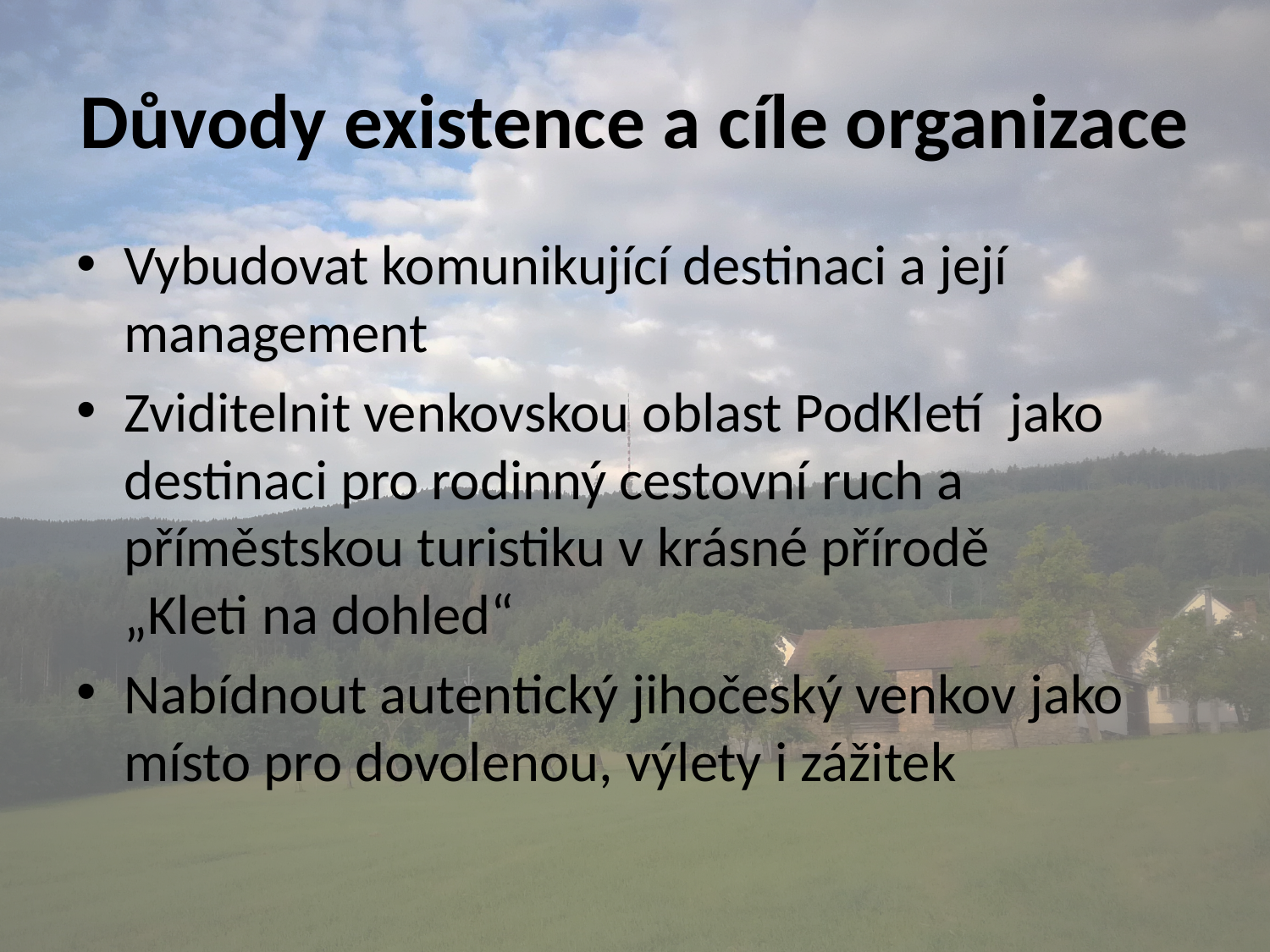

# Důvody existence a cíle organizace
Vybudovat komunikující destinaci a její management
Zviditelnit venkovskou oblast PodKletí  jako destinaci pro rodinný cestovní ruch a příměstskou turistiku v krásné přírodě
„Kleti na dohled“
Nabídnout autentický jihočeský venkov jako místo pro dovolenou, výlety i zážitek